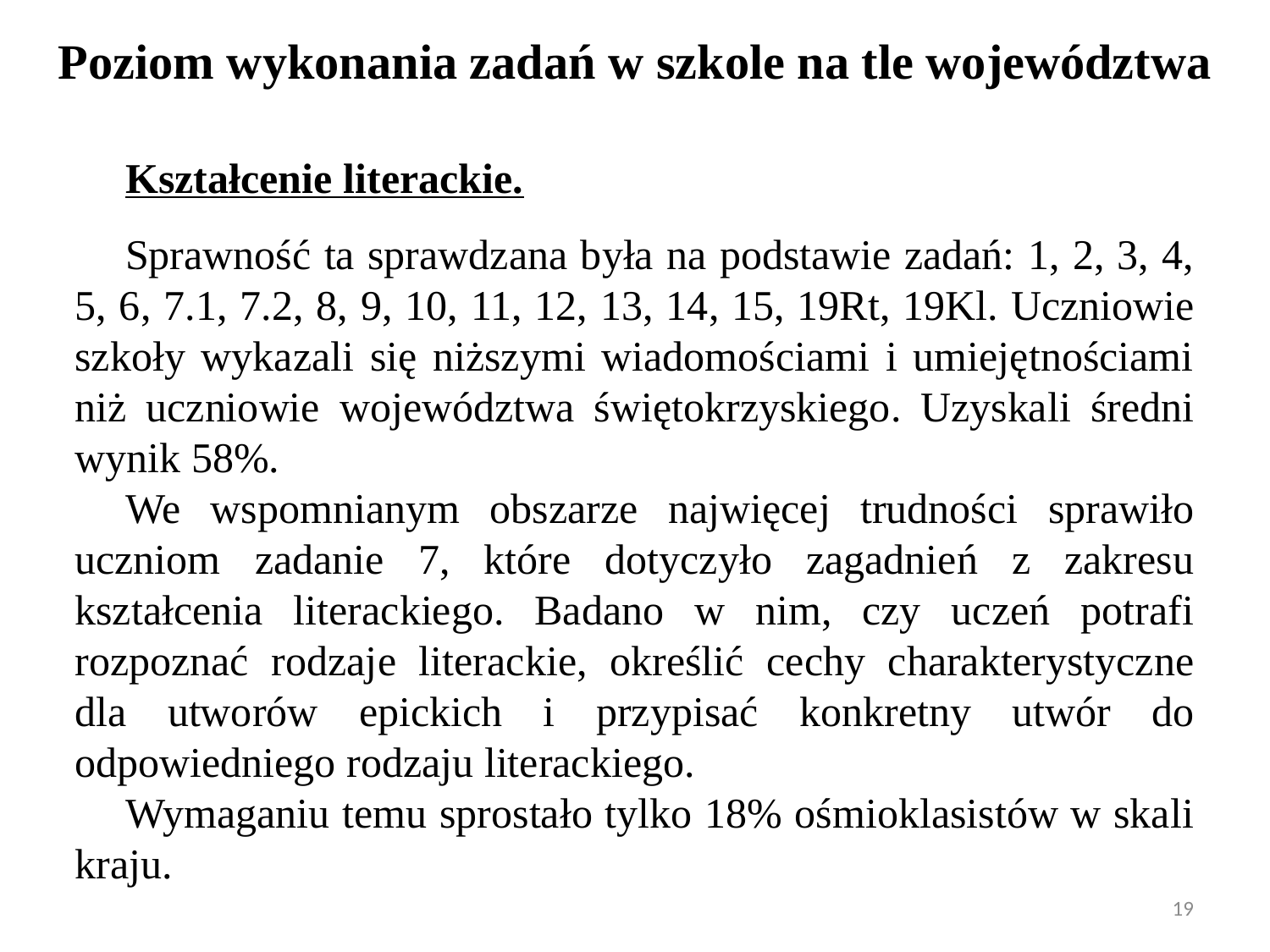

Poziom wykonania zadań w szkole na tle województwa
Kształcenie literackie.

Sprawność ta sprawdzana była na podstawie zadań: 1, 2, 3, 4, 5, 6, 7.1, 7.2, 8, 9, 10, 11, 12, 13, 14, 15, 19Rt, 19Kl. Uczniowie szkoły wykazali się niższymi wiadomościami i umiejętnościami niż uczniowie województwa świętokrzyskiego. Uzyskali średni wynik 58%.
We wspomnianym obszarze najwięcej trudności sprawiło uczniom zadanie 7, które dotyczyło zagadnień z zakresu kształcenia literackiego. Badano w nim, czy uczeń potrafi rozpoznać rodzaje literackie, określić cechy charakterystyczne dla utworów epickich i przypisać konkretny utwór do odpowiedniego rodzaju literackiego.
Wymaganiu temu sprostało tylko 18% ośmioklasistów w skali kraju.
19